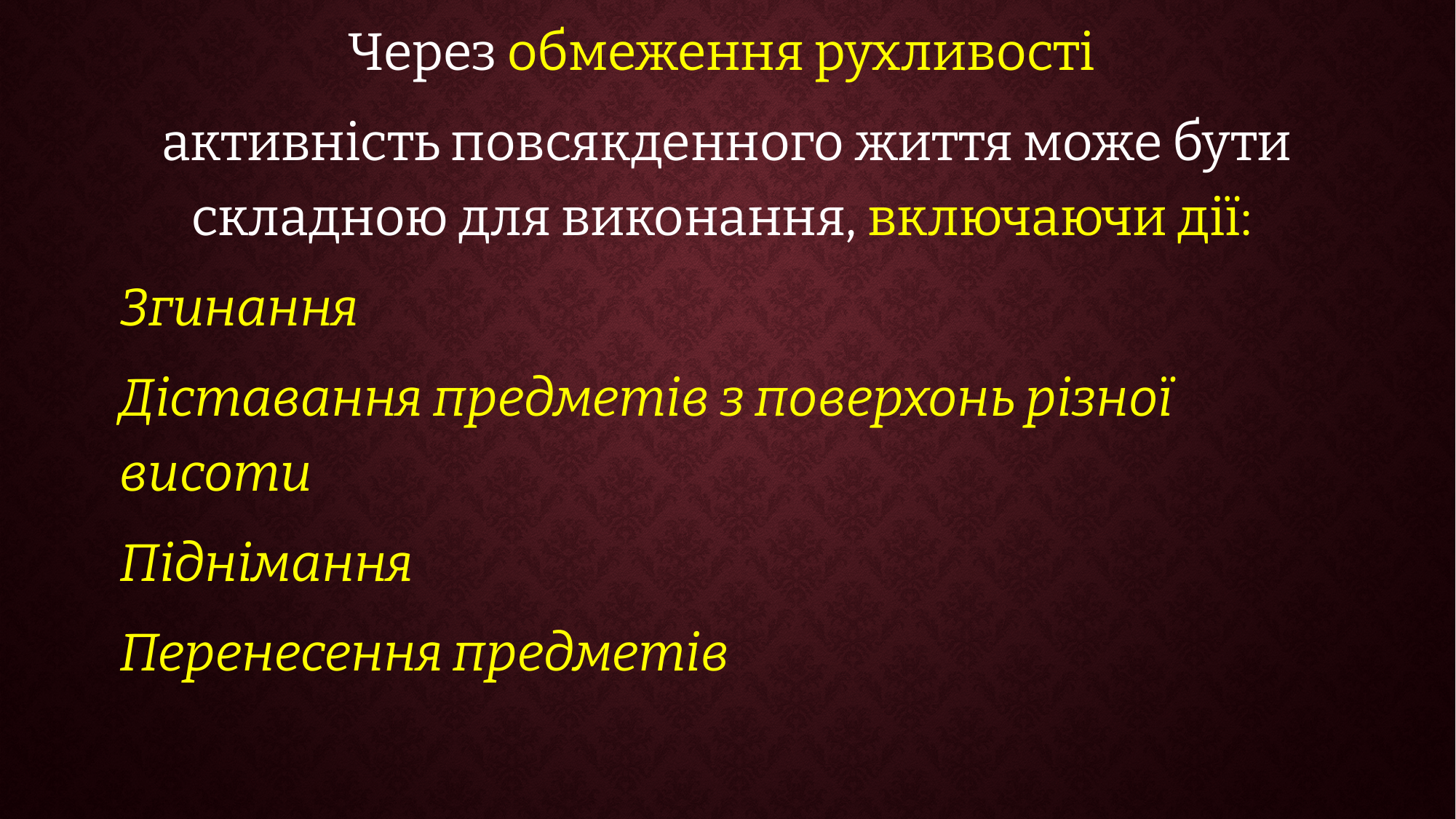

Через обмеження рухливості
активність повсякденного життя може бути складною для виконання, включаючи дії:
Згинання
Діставання предметів з поверхонь різної висоти
Піднімання
Перенесення предметів